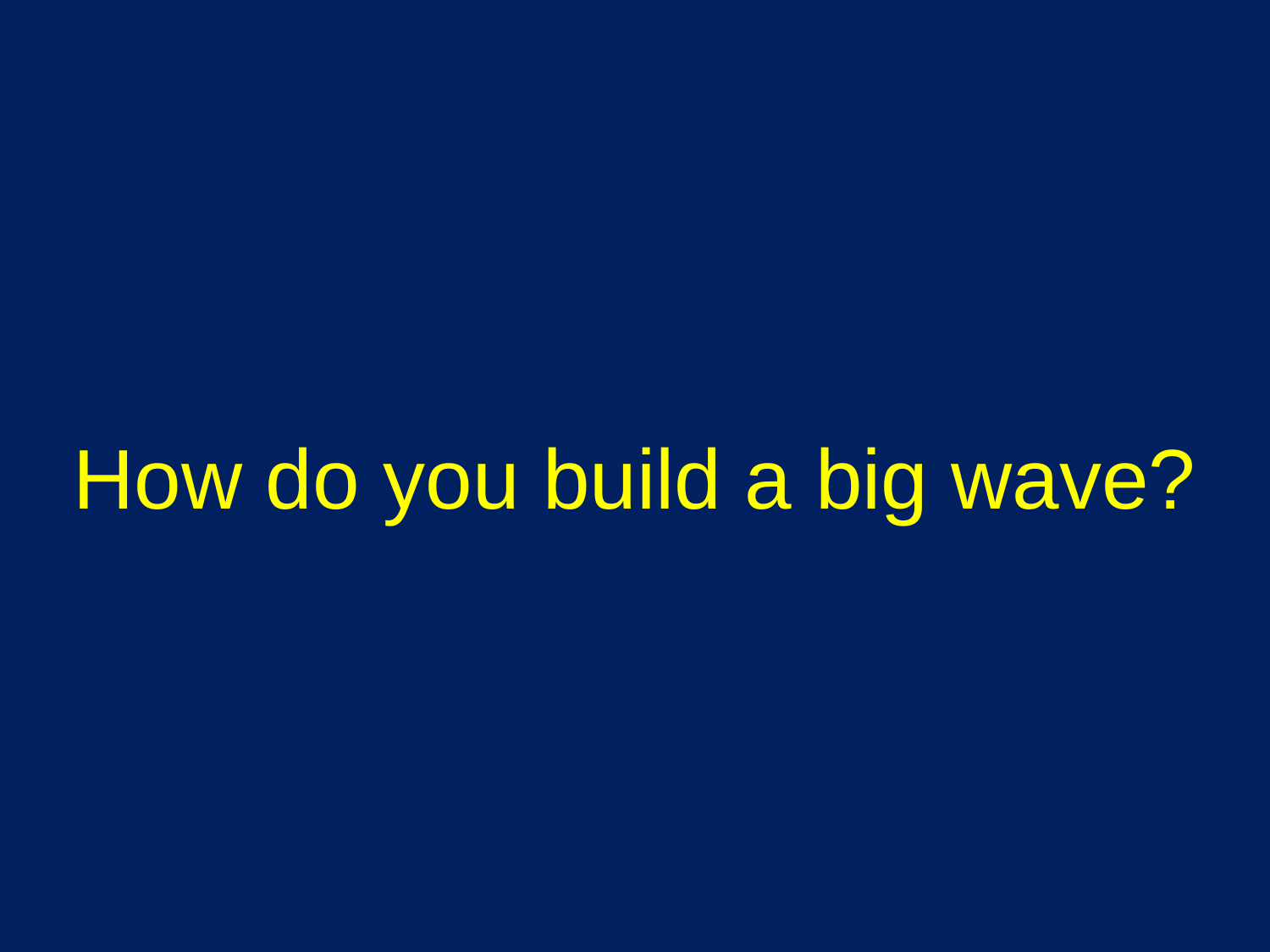

How do you build a big wave?